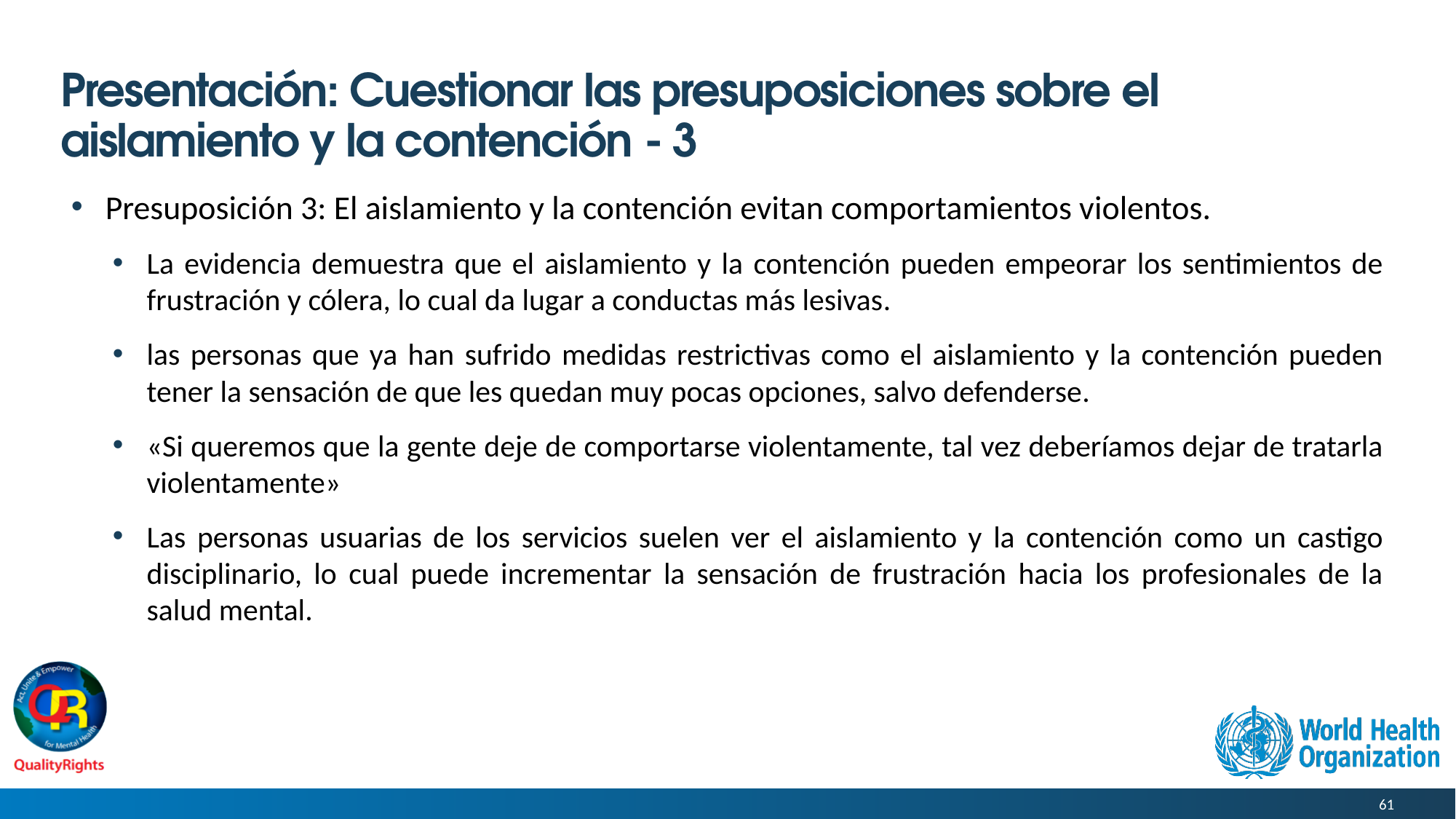

# Presentación: Cuestionar las presuposiciones sobre el aislamiento y la contención - 3
Presuposición 3: El aislamiento y la contención evitan comportamientos violentos.
La evidencia demuestra que el aislamiento y la contención pueden empeorar los sentimientos de frustración y cólera, lo cual da lugar a conductas más lesivas.
las personas que ya han sufrido medidas restrictivas como el aislamiento y la contención pueden tener la sensación de que les quedan muy pocas opciones, salvo defenderse.
«Si queremos que la gente deje de comportarse violentamente, tal vez deberíamos dejar de tratarla violentamente»
Las personas usuarias de los servicios suelen ver el aislamiento y la contención como un castigo disciplinario, lo cual puede incrementar la sensación de frustración hacia los profesionales de la salud mental.